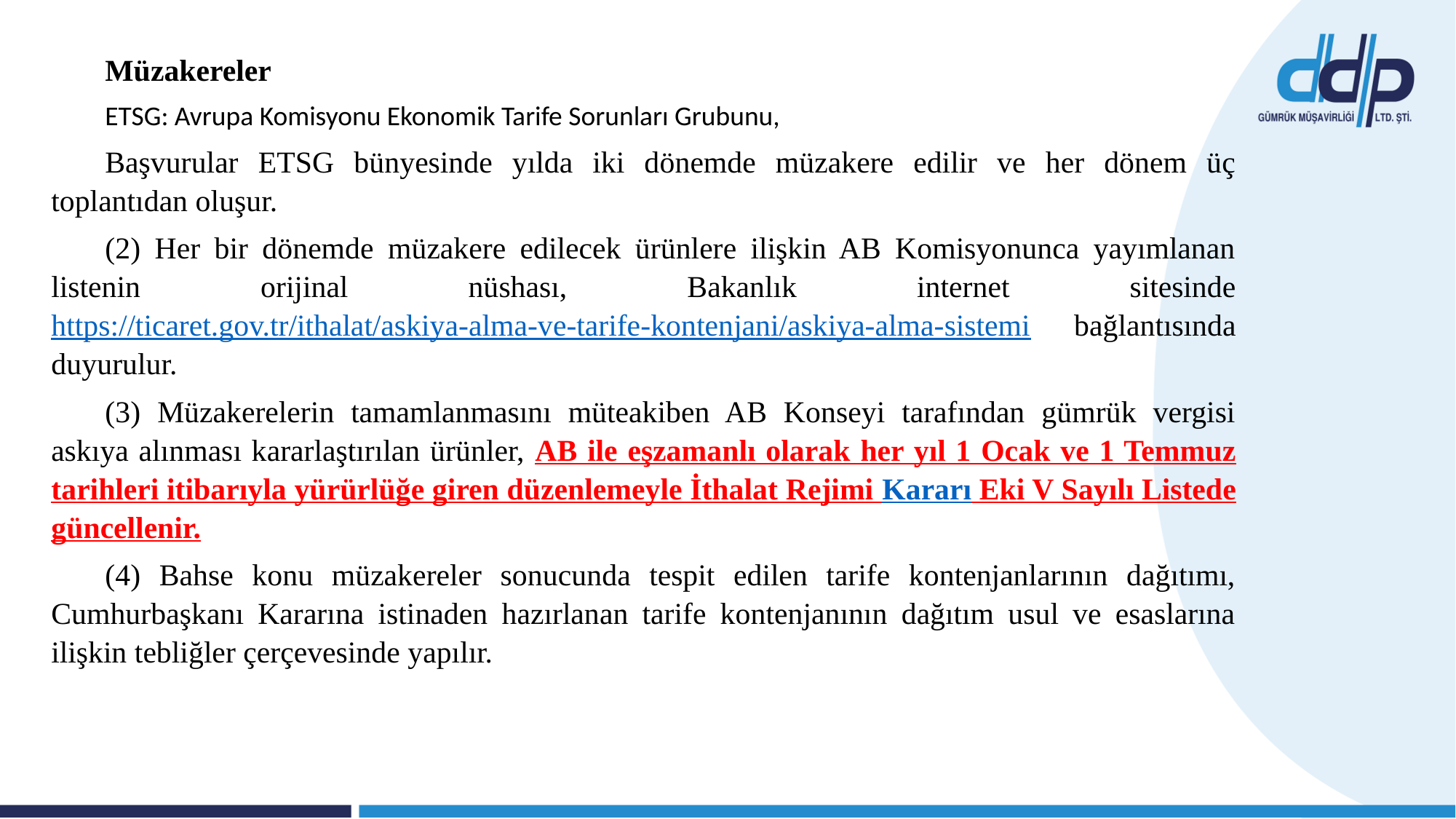

Müzakereler
ETSG: Avrupa Komisyonu Ekonomik Tarife Sorunları Grubunu,
Başvurular ETSG bünyesinde yılda iki dönemde müzakere edilir ve her dönem üç toplantıdan oluşur.
(2) Her bir dönemde müzakere edilecek ürünlere ilişkin AB Komisyonunca yayımlanan listenin orijinal nüshası, Bakanlık internet sitesinde https://ticaret.gov.tr/ithalat/askiya-alma-ve-tarife-kontenjani/askiya-alma-sistemi bağlantısında duyurulur.
(3) Müzakerelerin tamamlanmasını müteakiben AB Konseyi tarafından gümrük vergisi askıya alınması kararlaştırılan ürünler, AB ile eşzamanlı olarak her yıl 1 Ocak ve 1 Temmuz tarihleri itibarıyla yürürlüğe giren düzenlemeyle İthalat Rejimi Kararı Eki V Sayılı Listede güncellenir.
(4) Bahse konu müzakereler sonucunda tespit edilen tarife kontenjanlarının dağıtımı, Cumhurbaşkanı Kararına istinaden hazırlanan tarife kontenjanının dağıtım usul ve esaslarına ilişkin tebliğler çerçevesinde yapılır.

Ek-1 TABLO